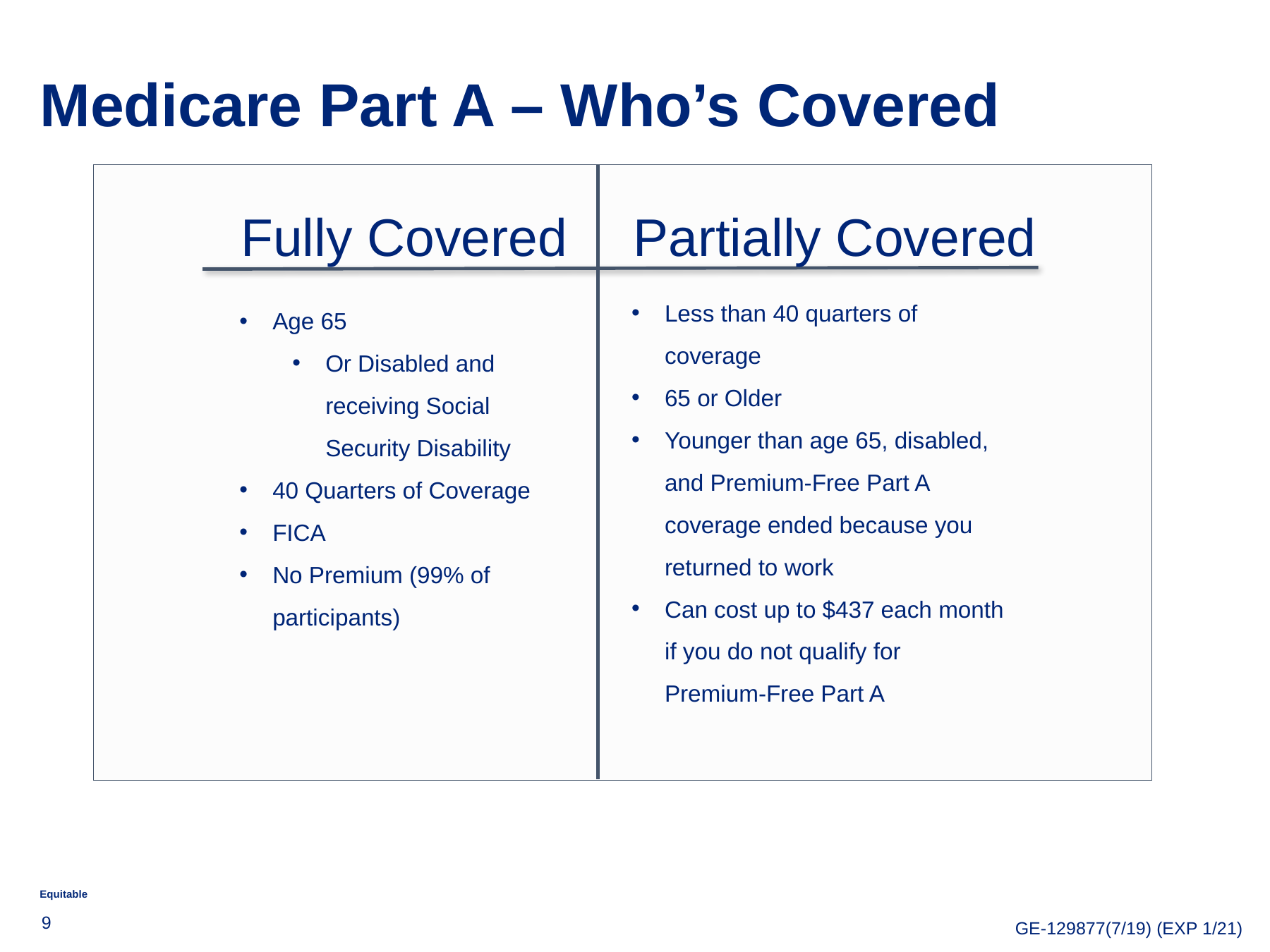

Medicare Part A – Who’s Covered

Fully Covered
Partially Covered
Less than 40 quarters of coverage
65 or Older
Younger than age 65, disabled, and Premium-Free Part A coverage ended because you returned to work
Can cost up to $437 each month if you do not qualify for Premium-Free Part A

Age 65
Or Disabled and receiving Social Security Disability
40 Quarters of Coverage
FICA
No Premium (99% of participants)

9
GE-129877(7/19) (EXP 1/21)